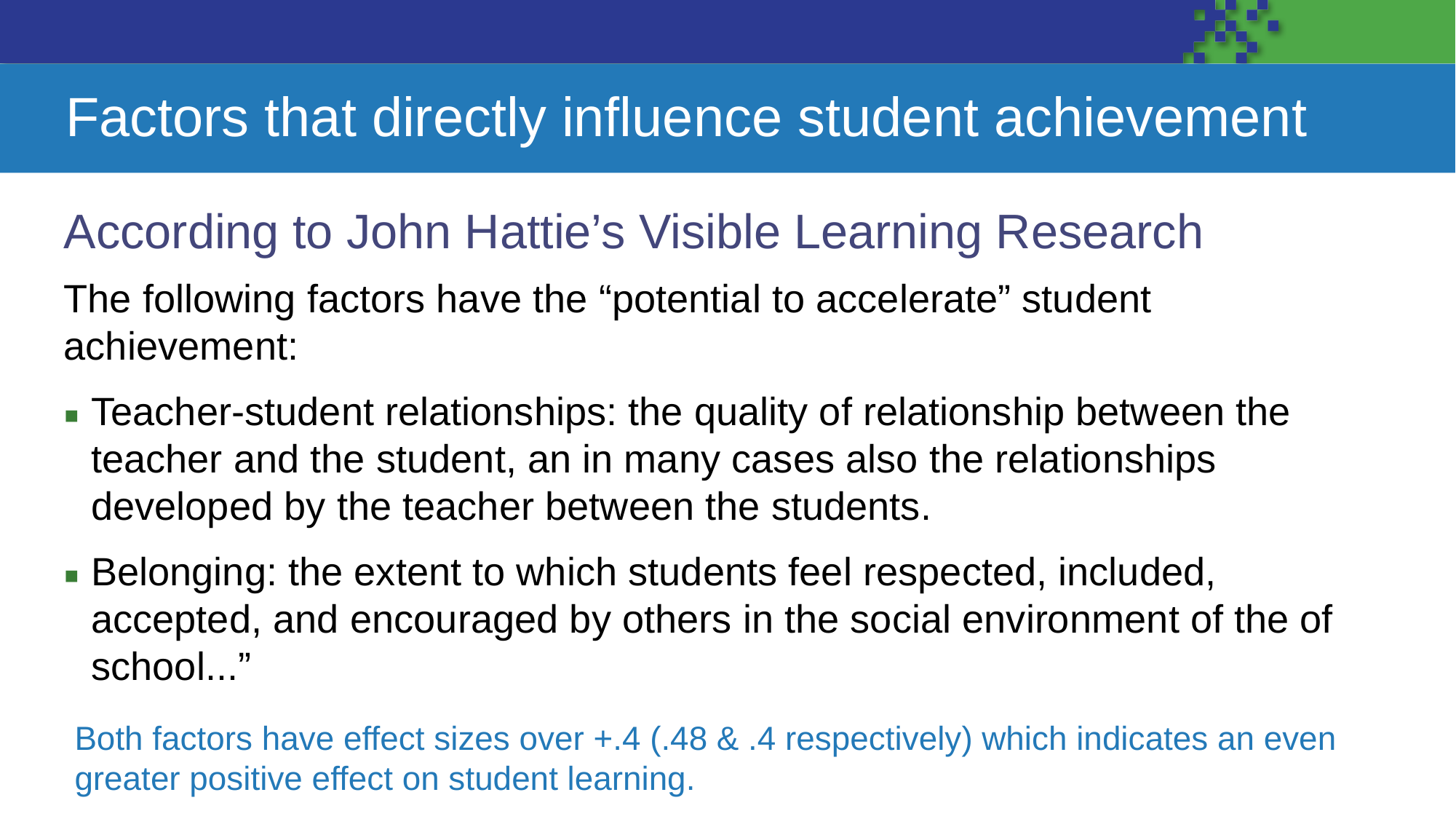

# Factors that directly influence student achievement
According to John Hattie’s Visible Learning Research
The following factors have the “potential to accelerate” student achievement:
Teacher-student relationships: the quality of relationship between the teacher and the student, an in many cases also the relationships developed by the teacher between the students.
Belonging: the extent to which students feel respected, included, accepted, and encouraged by others in the social environment of the of school...”
Both factors have effect sizes over +.4 (.48 & .4 respectively) which indicates an even greater positive effect on student learning.